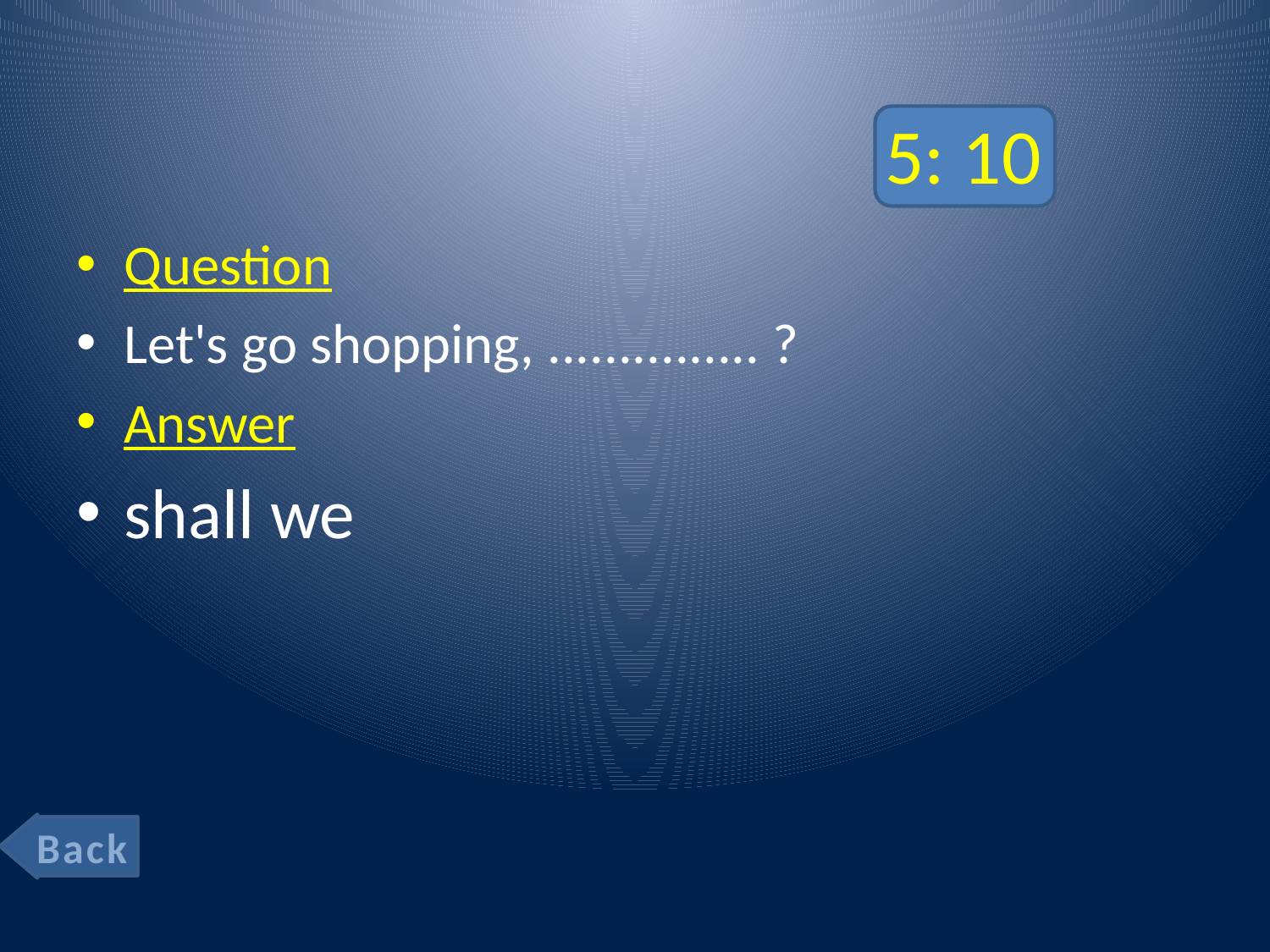

# 5: 10

Question
Let's go shopping, ............... ?
Answer
shall we

Back